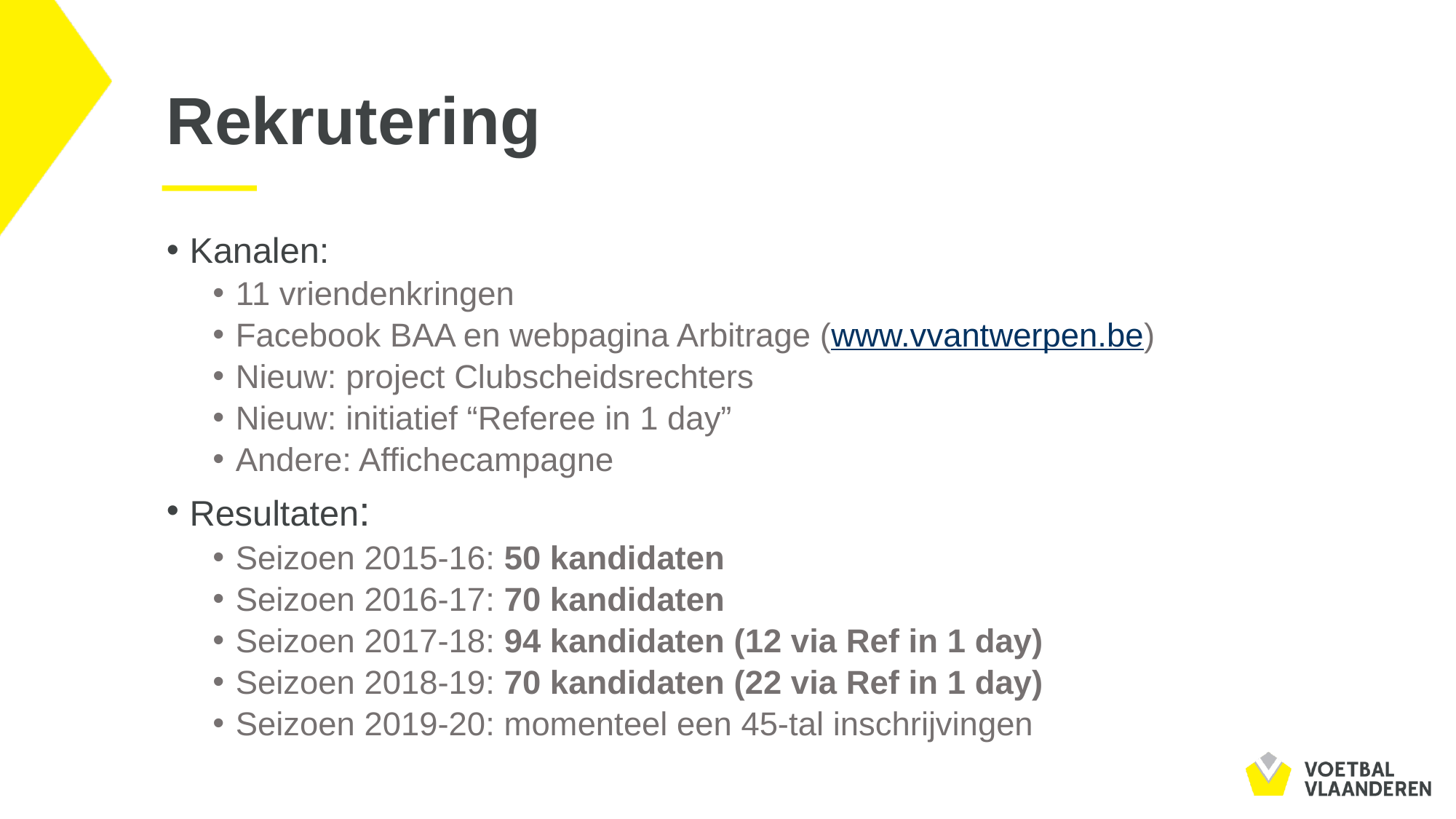

# Rekrutering

Kanalen:
11 vriendenkringen
Facebook BAA en webpagina Arbitrage (www.vvantwerpen.be)
Nieuw: project Clubscheidsrechters
Nieuw: initiatief “Referee in 1 day”
Andere: Affichecampagne
Resultaten:
Seizoen 2015-16: 50 kandidaten
Seizoen 2016-17: 70 kandidaten
Seizoen 2017-18: 94 kandidaten (12 via Ref in 1 day)
Seizoen 2018-19: 70 kandidaten (22 via Ref in 1 day)
Seizoen 2019-20: momenteel een 45-tal inschrijvingen